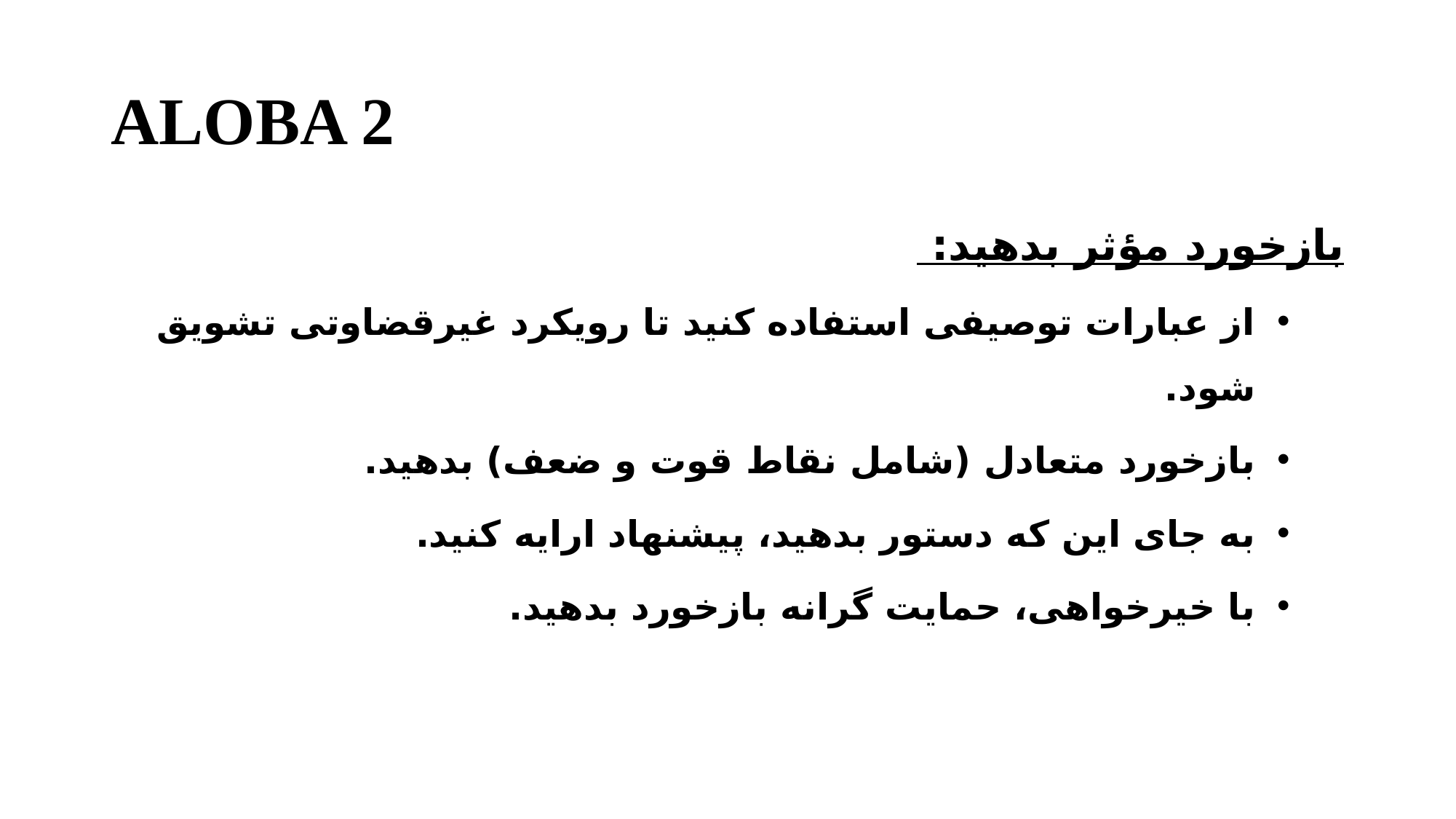

# ALOBA 2
بازخورد مؤثر بدهید:
از عبارات توصیفی استفاده کنید تا رویکرد غیرقضاوتی تشویق شود.
بازخورد متعادل (شامل نقاط قوت و ضعف) بدهید.
به جای این که دستور بدهید، پیشنهاد ارایه کنید.
با خیرخواهی، حمایت گرانه بازخورد بدهید.